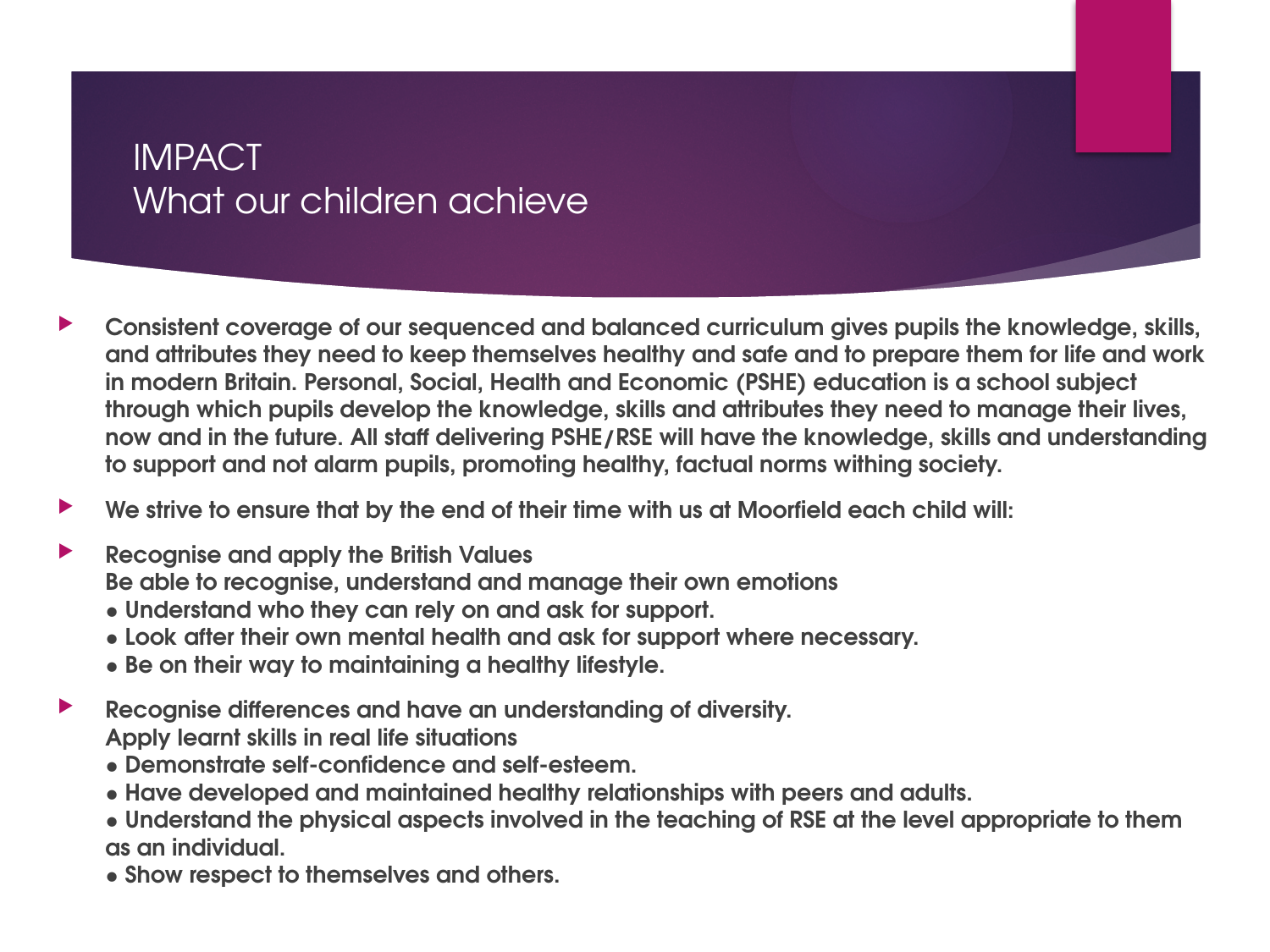

# IMPACT What our children achieve
Consistent coverage of our sequenced and balanced curriculum gives pupils the knowledge, skills, and attributes they need to keep themselves healthy and safe and to prepare them for life and work in modern Britain. Personal, Social, Health and Economic (PSHE) education is a school subject through which pupils develop the knowledge, skills and attributes they need to manage their lives, now and in the future. All staff delivering PSHE/RSE will have the knowledge, skills and understanding to support and not alarm pupils, promoting healthy, factual norms withing society.
We strive to ensure that by the end of their time with us at Moorfield each child will:
Recognise and apply the British Values
Be able to recognise, understand and manage their own emotions
• Understand who they can rely on and ask for support.
• Look after their own mental health and ask for support where necessary.
• Be on their way to maintaining a healthy lifestyle.
Recognise differences and have an understanding of diversity.
Apply learnt skills in real life situations
• Demonstrate self-confidence and self-esteem.
• Have developed and maintained healthy relationships with peers and adults.
• Understand the physical aspects involved in the teaching of RSE at the level appropriate to them as an individual.
• Show respect to themselves and others.